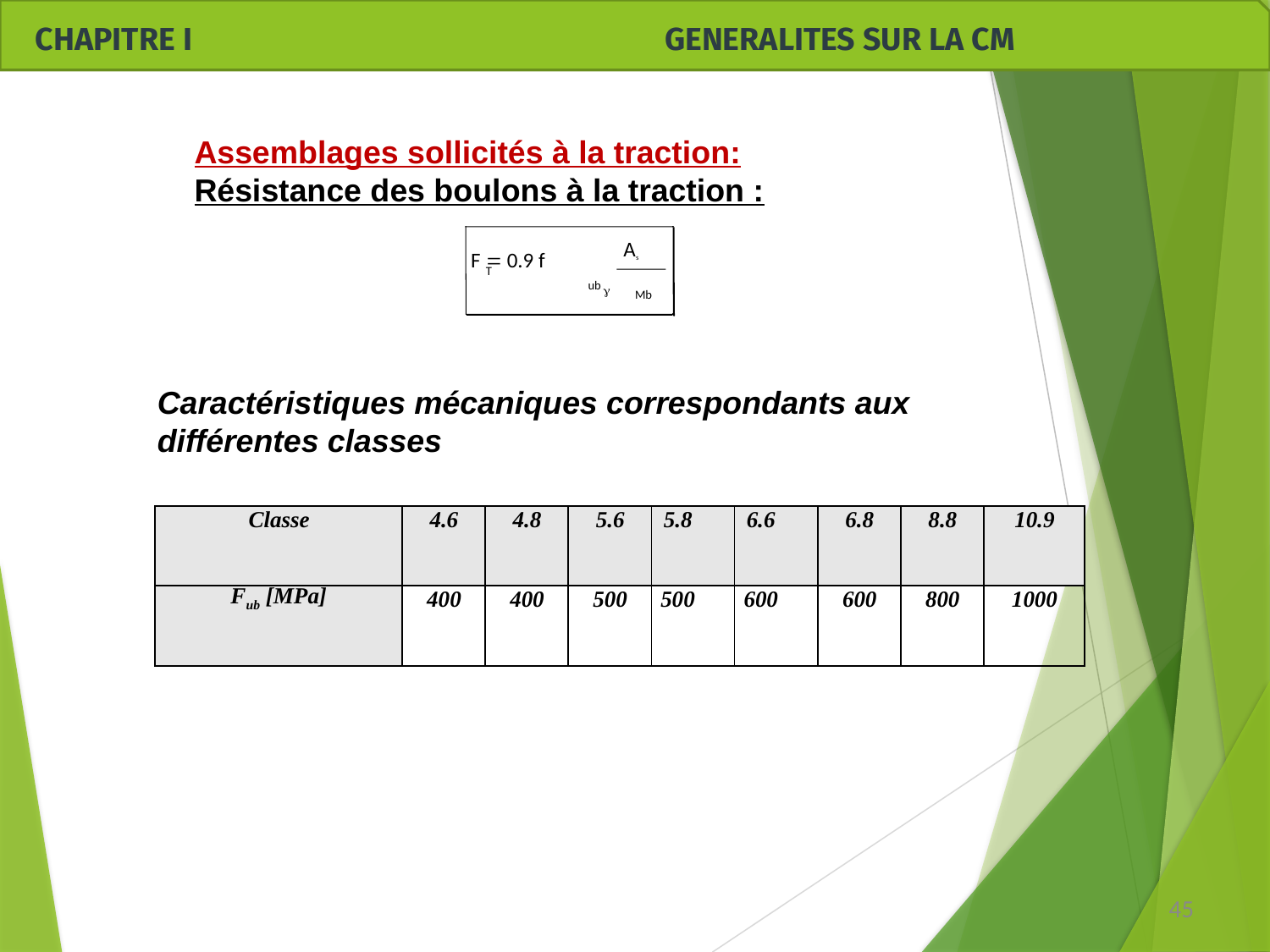

CHAPITRE I                                                              GENERALITES SUR LA CM

Assemblages sollicités à la traction:
Résistance des boulons à la traction :

As
F = 0.9 f
T
ub γ

Mb

Caractéristiques mécaniques correspondants aux différentes classes
| Classe | 4.6 | 4.8 | 5.6 | 5.8 | 6.6 | 6.8 | 8.8 | 10.9 |
| --- | --- | --- | --- | --- | --- | --- | --- | --- |
| Fub [MPa] | 400 | 400 | 500 | 500 | 600 | 600 | 800 | 1000 |
45